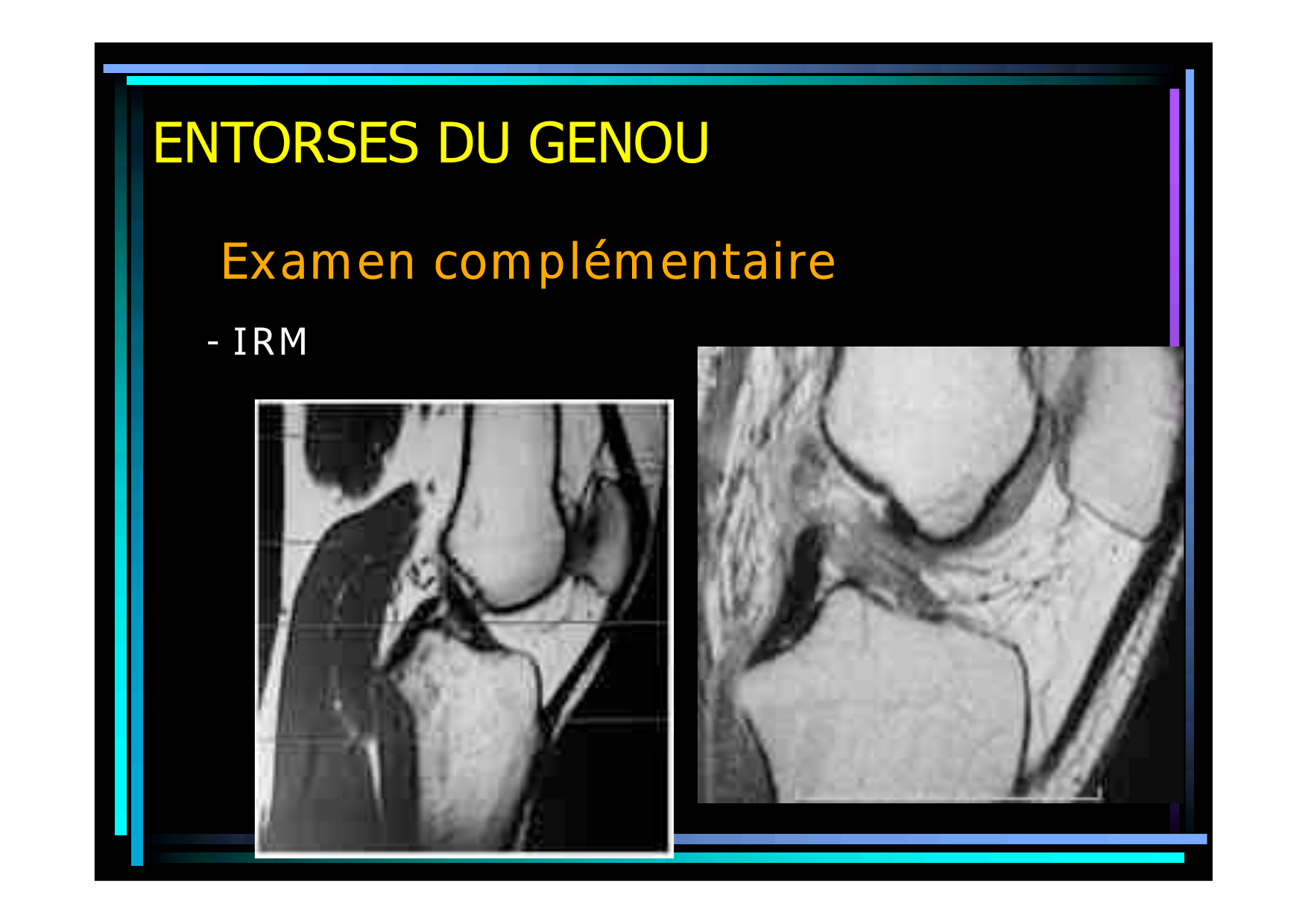

# ENTORSES DU GENOU
Examen complémentaire
- IRM